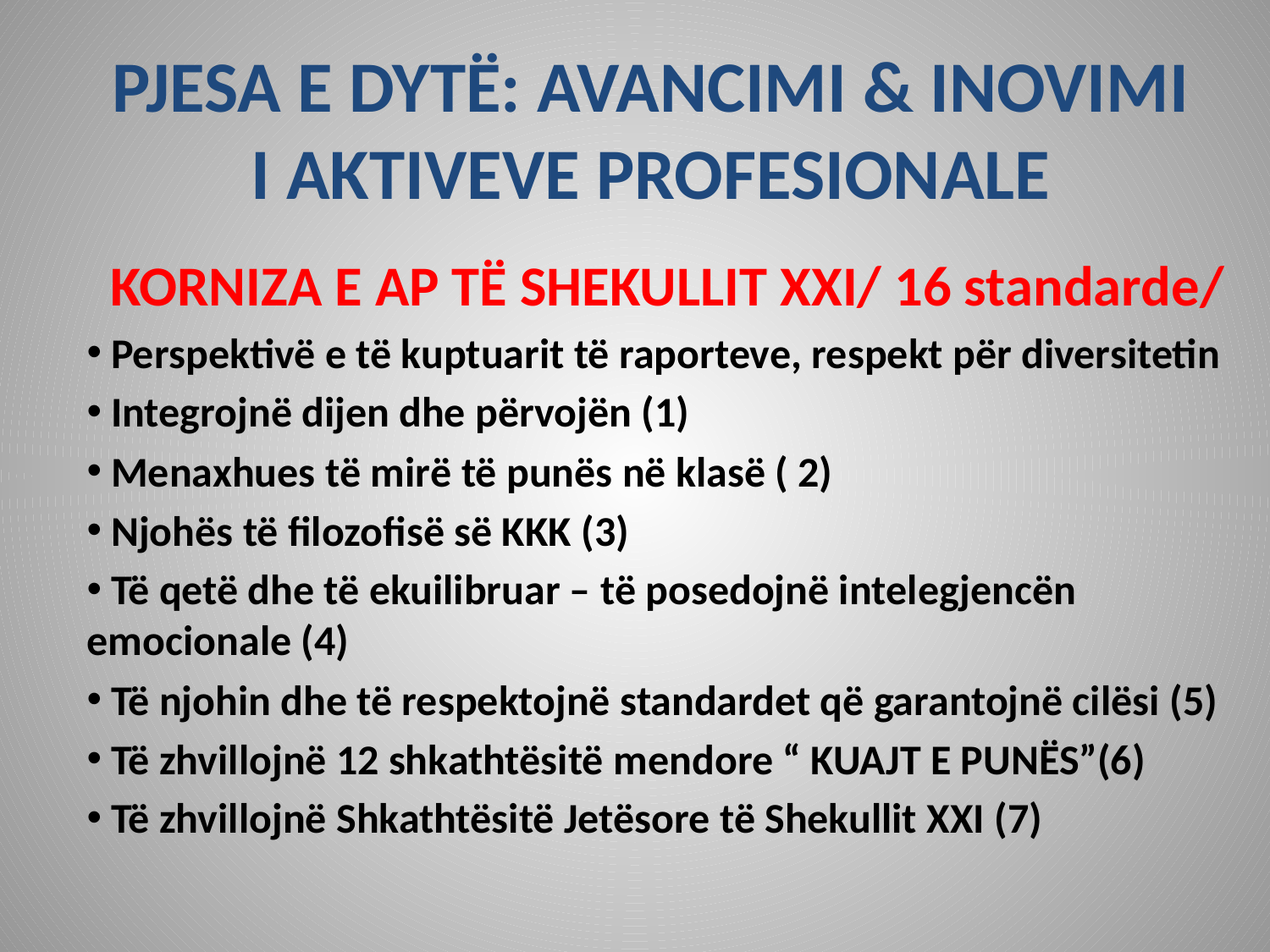

# PJESA E DYTË: AVANCIMI & INOVIMI I AKTIVEVE PROFESIONALE
KORNIZA E AP TË SHEKULLIT XXI/ 16 standarde/
 Perspektivë e të kuptuarit të raporteve, respekt për diversitetin
 Integrojnë dijen dhe përvojën (1)
 Menaxhues të mirë të punës në klasë ( 2)
 Njohës të filozofisë së KKK (3)
 Të qetë dhe të ekuilibruar – të posedojnë intelegjencën emocionale (4)
 Të njohin dhe të respektojnë standardet që garantojnë cilësi (5)
 Të zhvillojnë 12 shkathtësitë mendore “ KUAJT E PUNËS”(6)
 Të zhvillojnë Shkathtësitë Jetësore të Shekullit XXI (7)